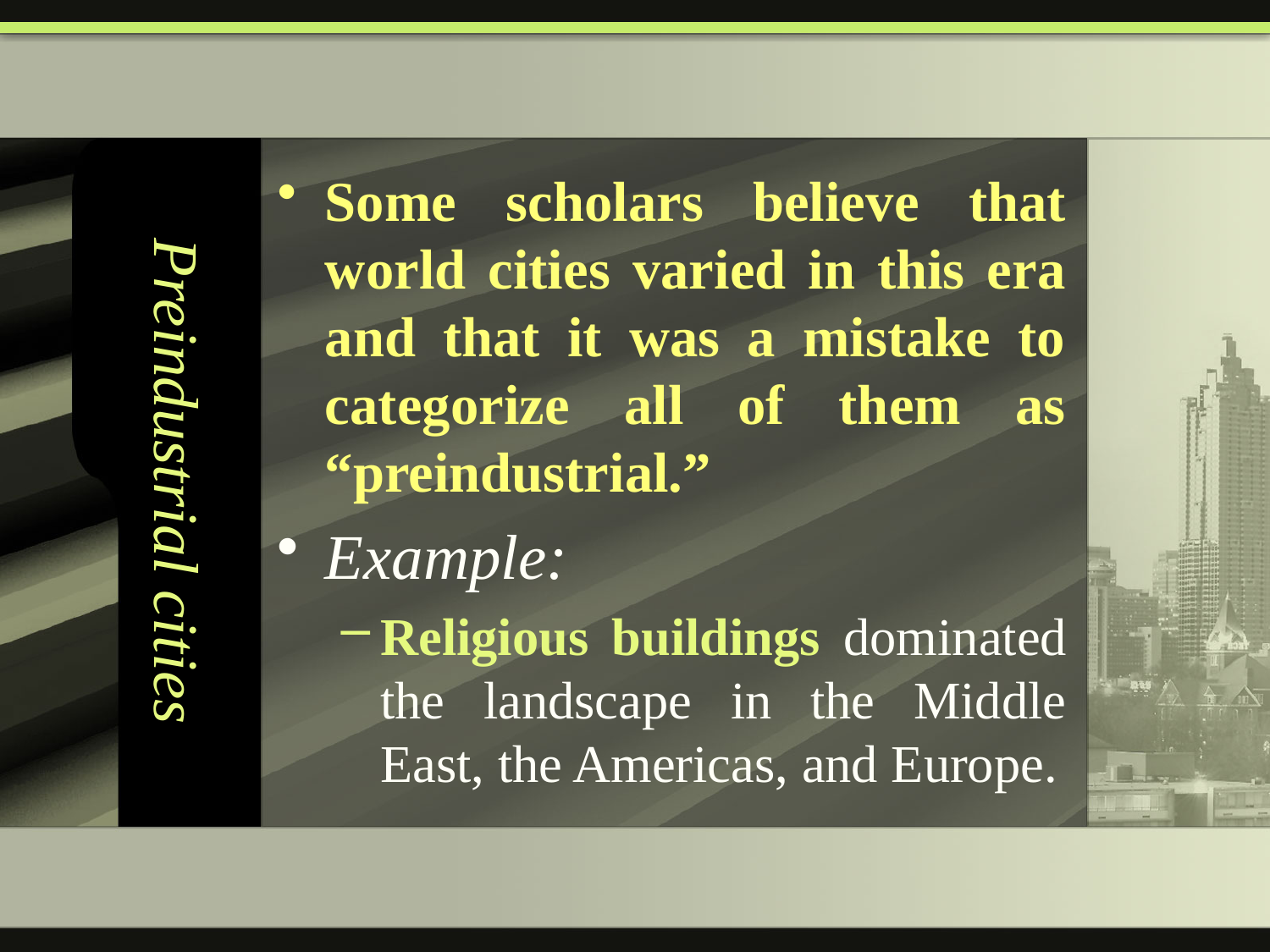

# Preindustrial cities
Some scholars believe that world cities varied in this era and that it was a mistake to categorize all of them as “preindustrial.”
Example:
Religious buildings dominated the landscape in the Middle East, the Americas, and Europe.